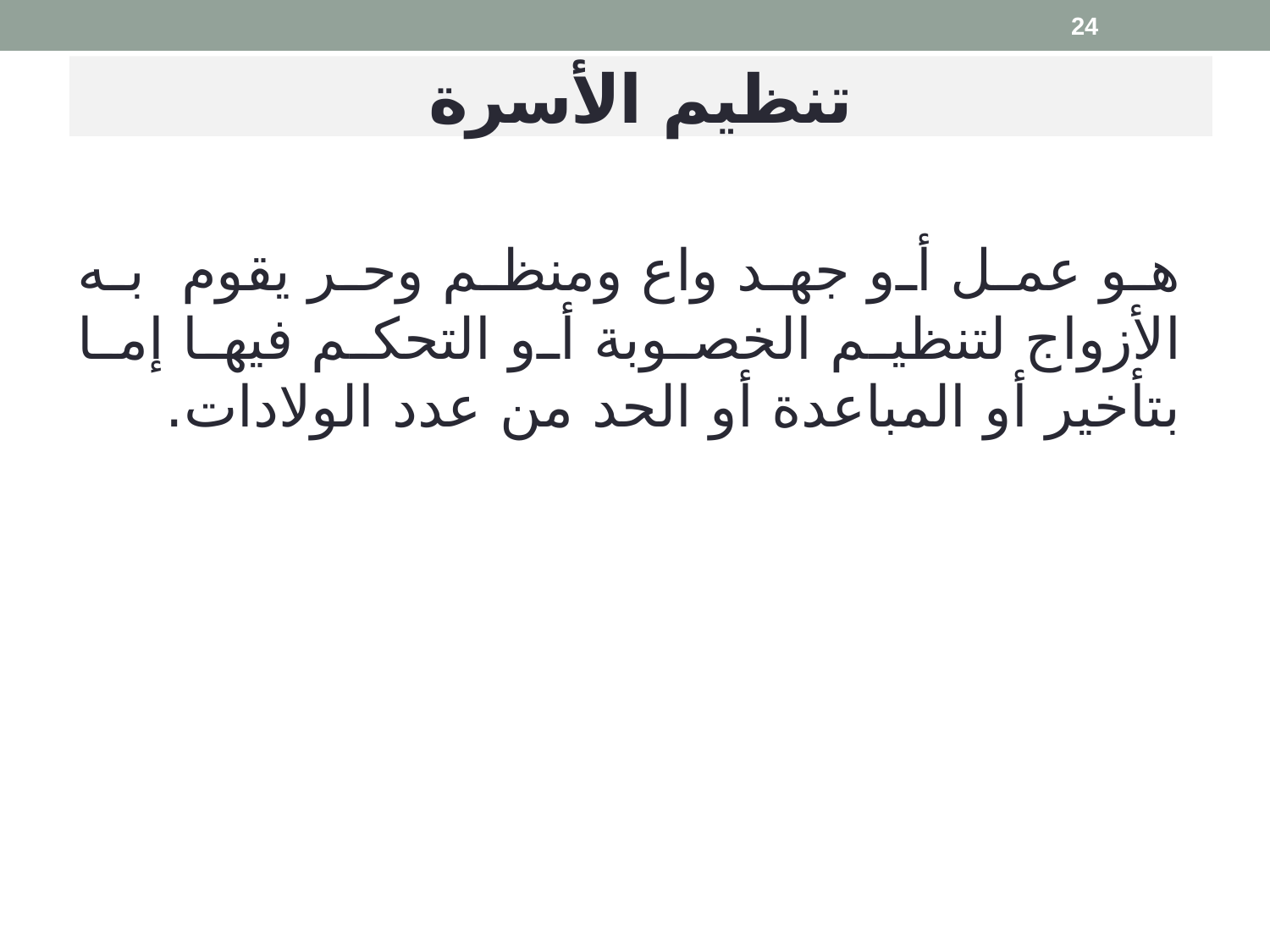

24
# تنظيم الأسرة
هو عمل أو جهد واع ومنظم وحر يقوم  به الأزواج لتنظيم الخصوبة أو التحكم فيها إما بتأخير أو المباعدة أو الحد من عدد الولادات.